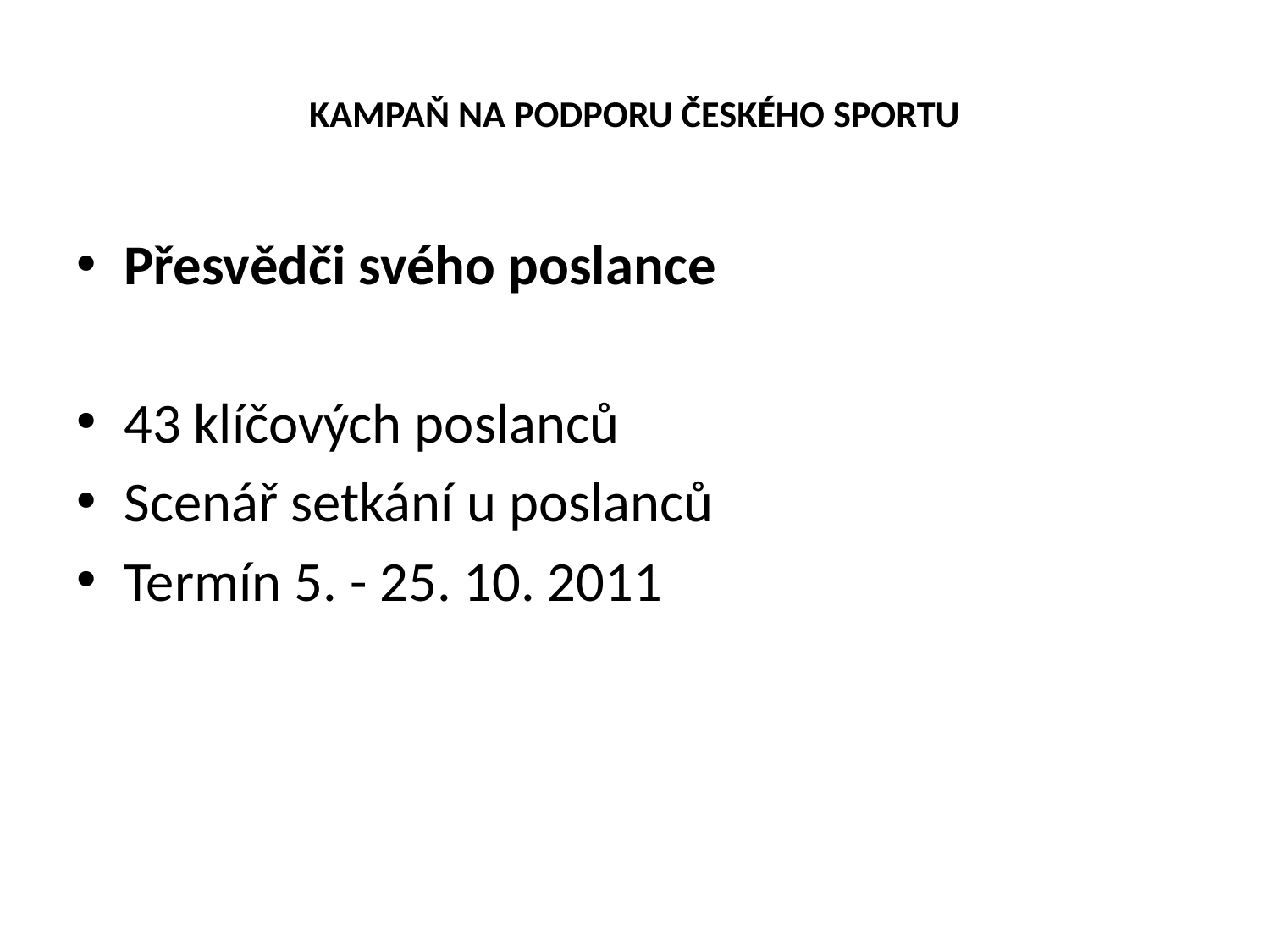

# KAMPAŇ NA PODPORU ČESKÉHO SPORTU
Přesvědči svého poslance

43 klíčových poslanců
Scenář setkání u poslanců
Termín 5. - 25. 10. 2011